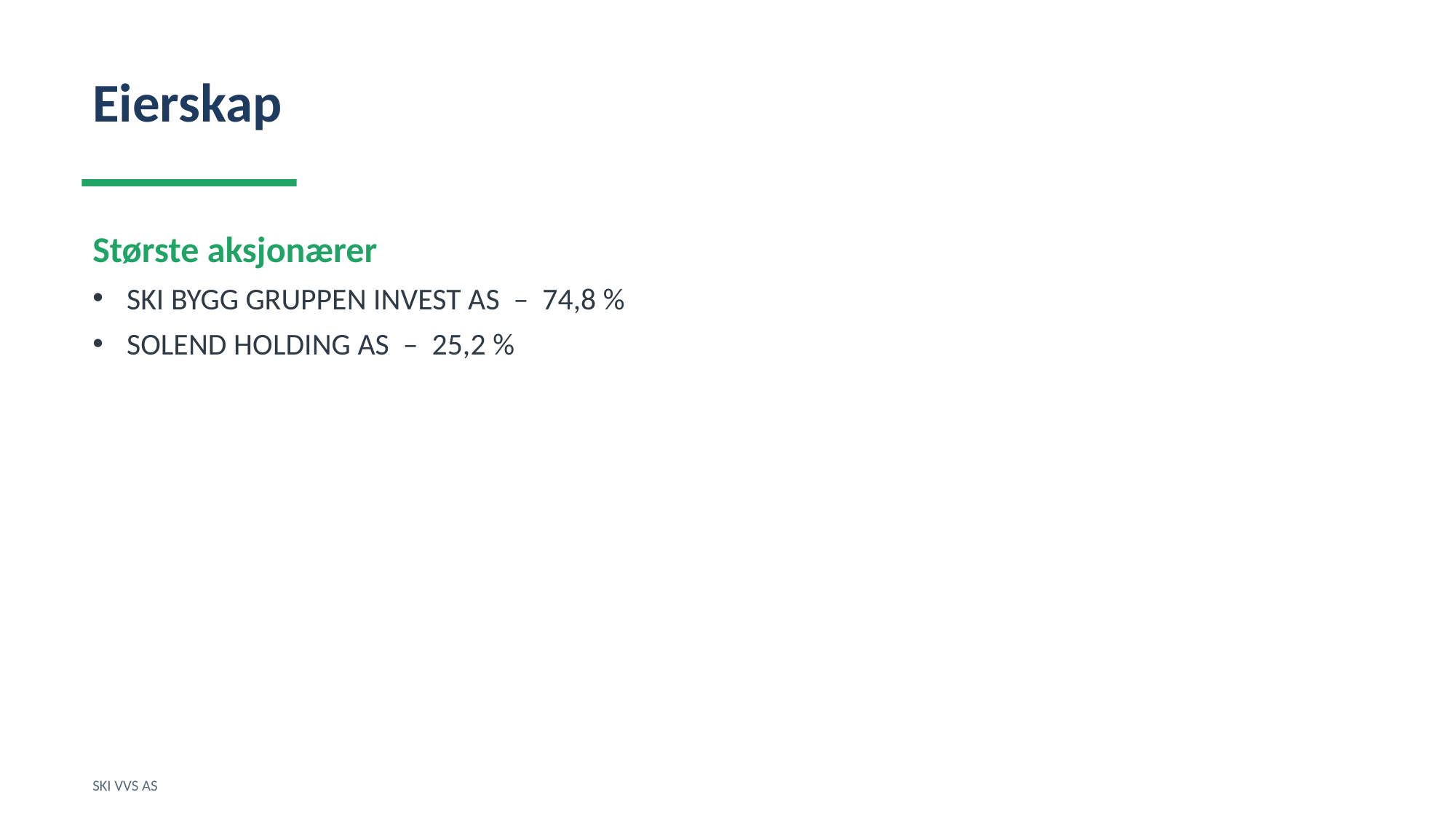

Eierskap

Største aksjonærer
SKI BYGG GRUPPEN INVEST AS  –  74,8 %
SOLEND HOLDING AS  –  25,2 %
SKI VVS AS